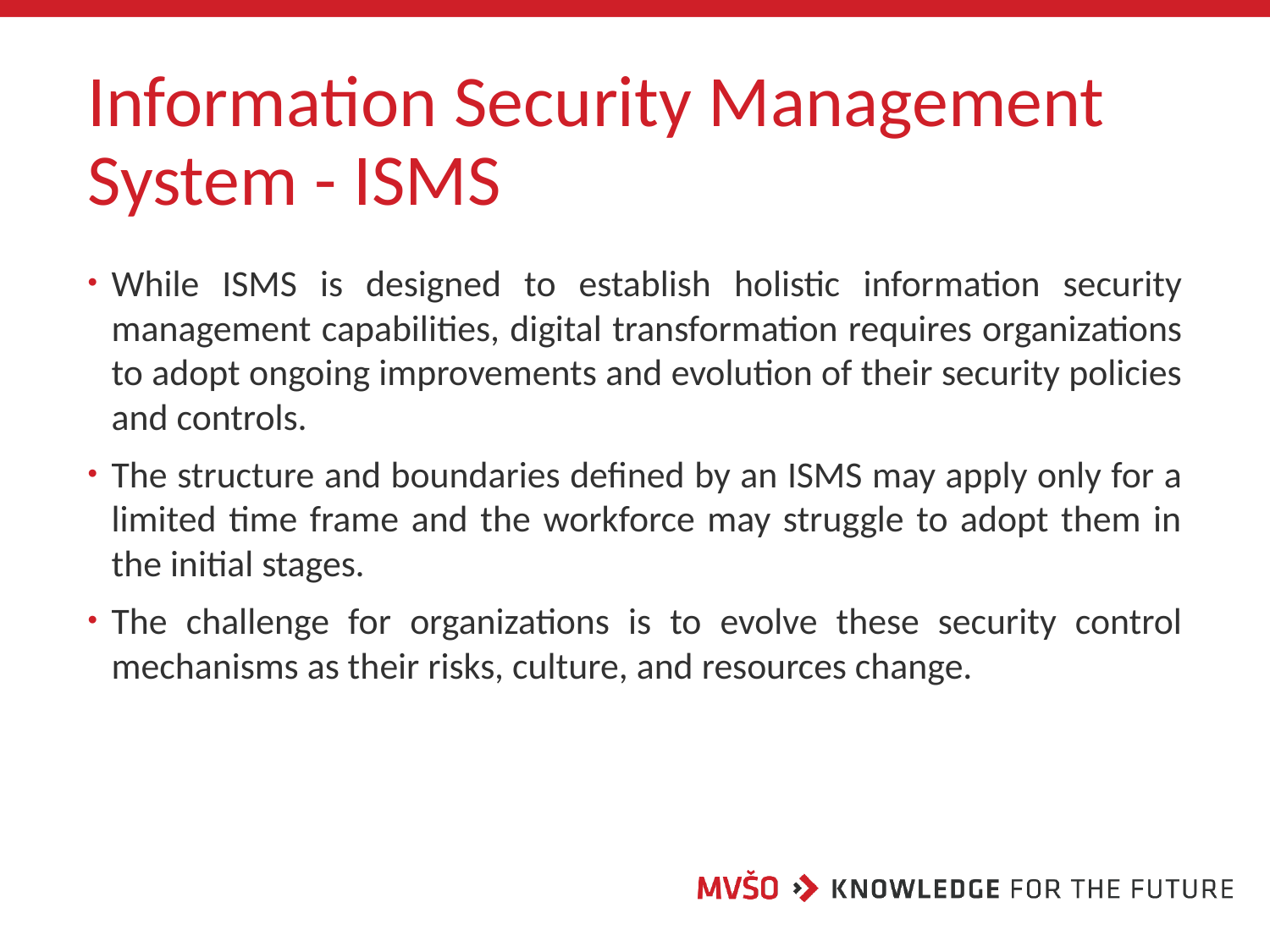

# Information Security Management System - ISMS
While ISMS is designed to establish holistic information security management capabilities, digital transformation requires organizations to adopt ongoing improvements and evolution of their security policies and controls.
The structure and boundaries defined by an ISMS may apply only for a limited time frame and the workforce may struggle to adopt them in the initial stages.
The challenge for organizations is to evolve these security control mechanisms as their risks, culture, and resources change.